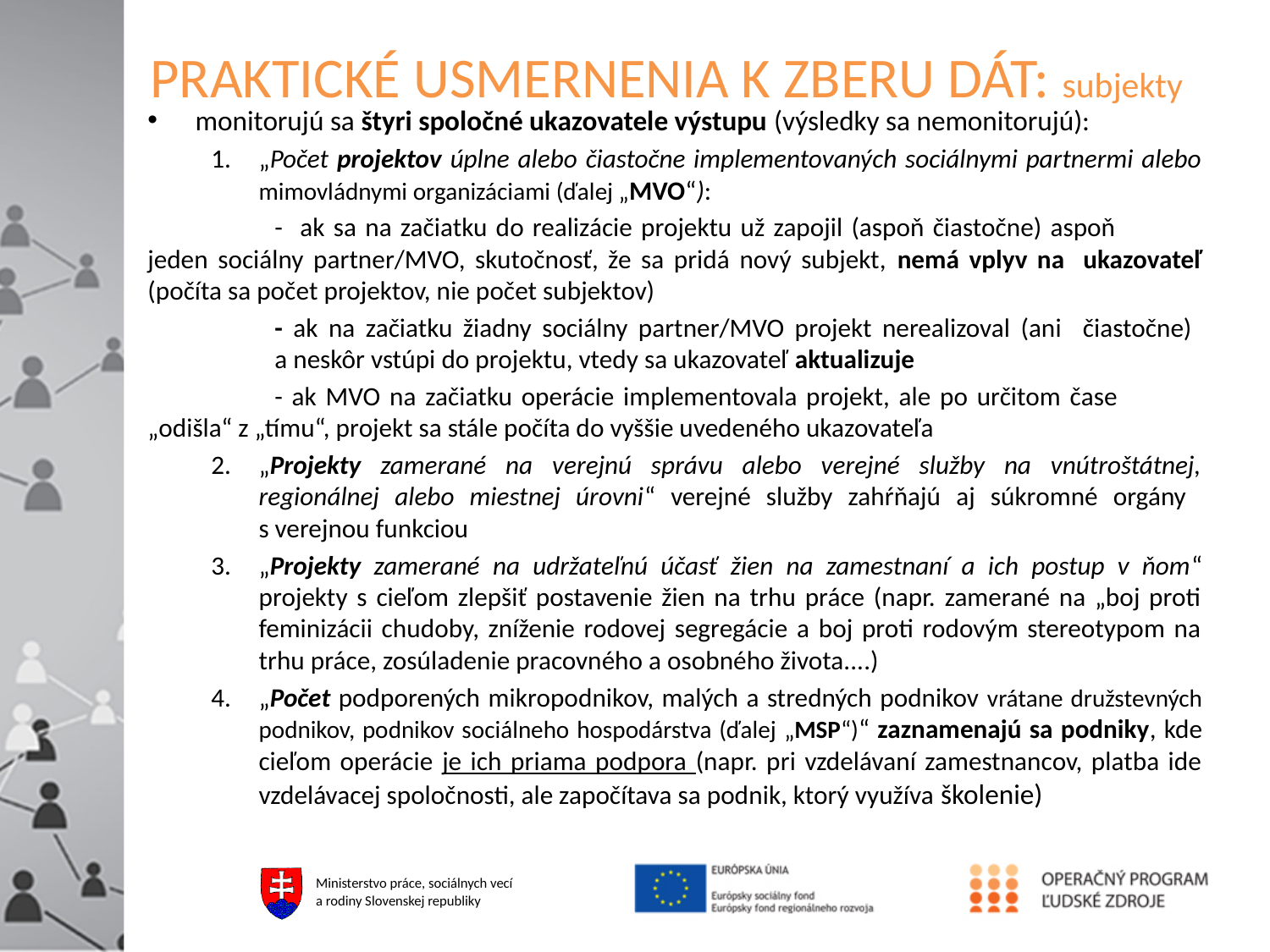

# PRAKTICKÉ USMERNENIA K ZBERU DÁT: subjekty
monitorujú sa štyri spoločné ukazovatele výstupu (výsledky sa nemonitorujú):
„Počet projektov úplne alebo čiastočne implementovaných sociálnymi partnermi alebo mimovládnymi organizáciami (ďalej „MVO“):
	-  ak sa na začiatku do realizácie projektu už zapojil (aspoň čiastočne) aspoň 	jeden sociálny partner/MVO, skutočnosť, že sa pridá nový subjekt, nemá vplyv na 	ukazovateľ (počíta sa počet projektov, nie počet subjektov)
	- ak na začiatku žiadny sociálny partner/MVO projekt nerealizoval (ani 	čiastočne)
	a neskôr vstúpi do projektu, vtedy sa ukazovateľ aktualizuje
	- ak MVO na začiatku operácie implementovala projekt, ale po určitom čase 	„odišla“ z „tímu“, projekt sa stále počíta do vyššie uvedeného ukazovateľa
„Projekty zamerané na verejnú správu alebo verejné služby na vnútroštátnej, regionálnej alebo miestnej úrovni“ verejné služby zahŕňajú aj súkromné orgány
s verejnou funkciou
„Projekty zamerané na udržateľnú účasť žien na zamestnaní a ich postup v ňom“ projekty s cieľom zlepšiť postavenie žien na trhu práce (napr. zamerané na „boj proti feminizácii chudoby, zníženie rodovej segregácie a boj proti rodovým stereotypom na trhu práce, zosúladenie pracovného a osobného života....)
„Počet podporených mikropodnikov, malých a stredných podnikov vrátane družstevných podnikov, podnikov sociálneho hospodárstva (ďalej „MSP“)“ zaznamenajú sa podniky, kde cieľom operácie je ich priama podpora (napr. pri vzdelávaní zamestnancov, platba ide vzdelávacej spoločnosti, ale započítava sa podnik, ktorý využíva školenie)